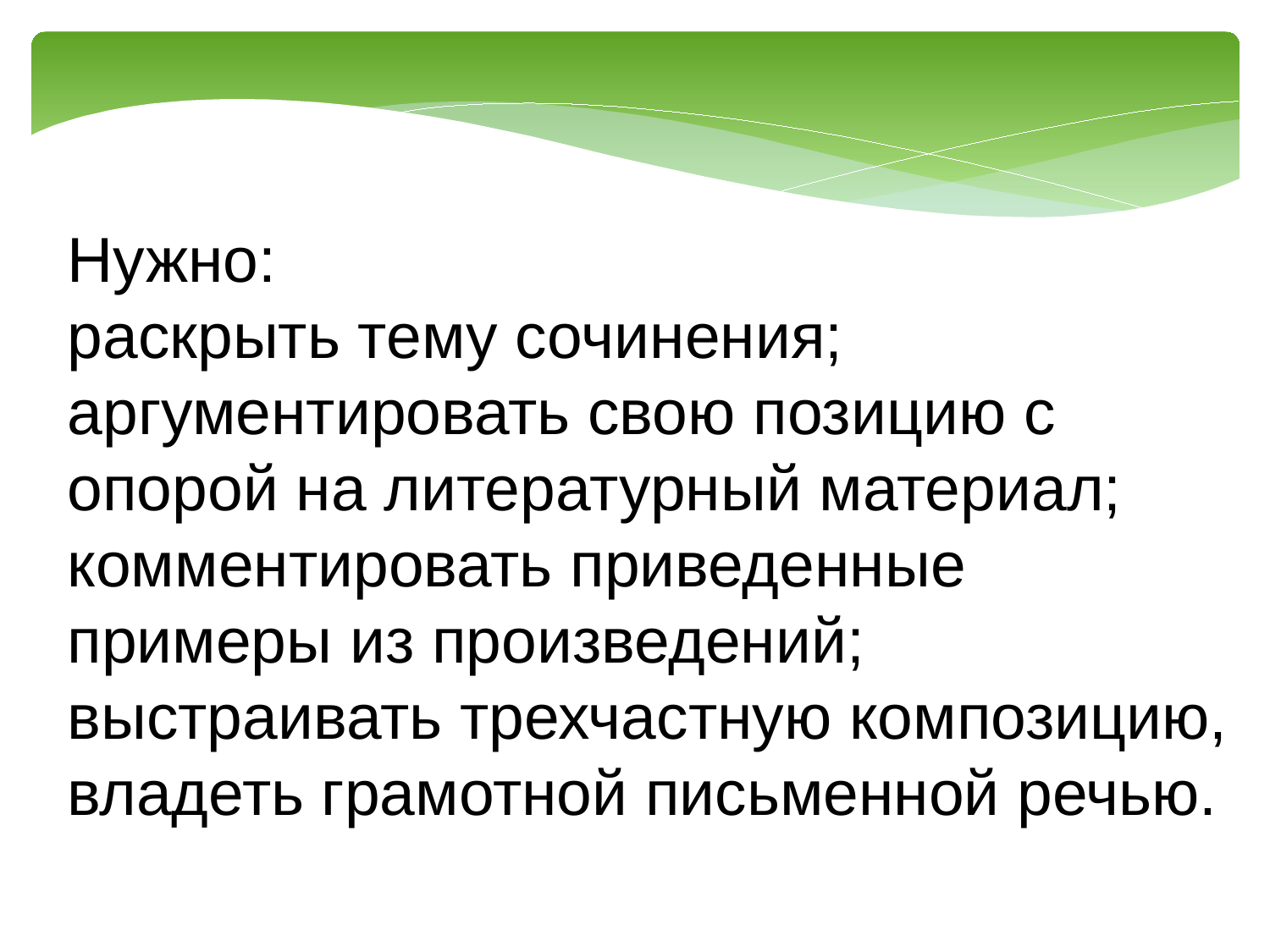

Нужно:
раскрыть тему сочинения;
аргументировать свою позицию с опорой на литературный материал;
комментировать приведенные примеры из произведений;
выстраивать трехчастную композицию, владеть грамотной письменной речью.